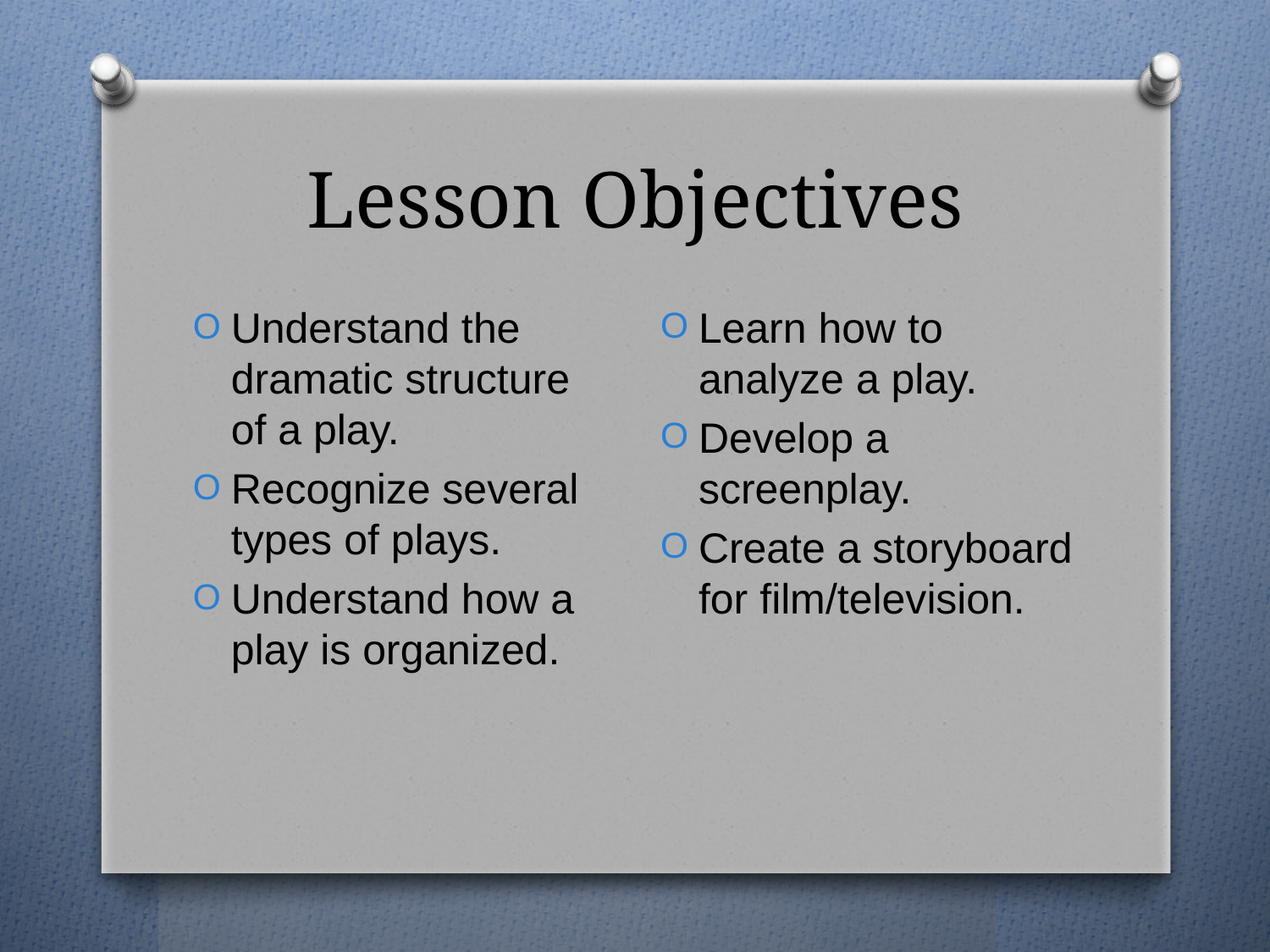

# Lesson Objectives
Learn how to analyze a play.
Develop a screenplay.
Create a storyboard for film/television.

Understand the dramatic structure of a play.
Recognize several types of plays.
Understand how a play is organized.